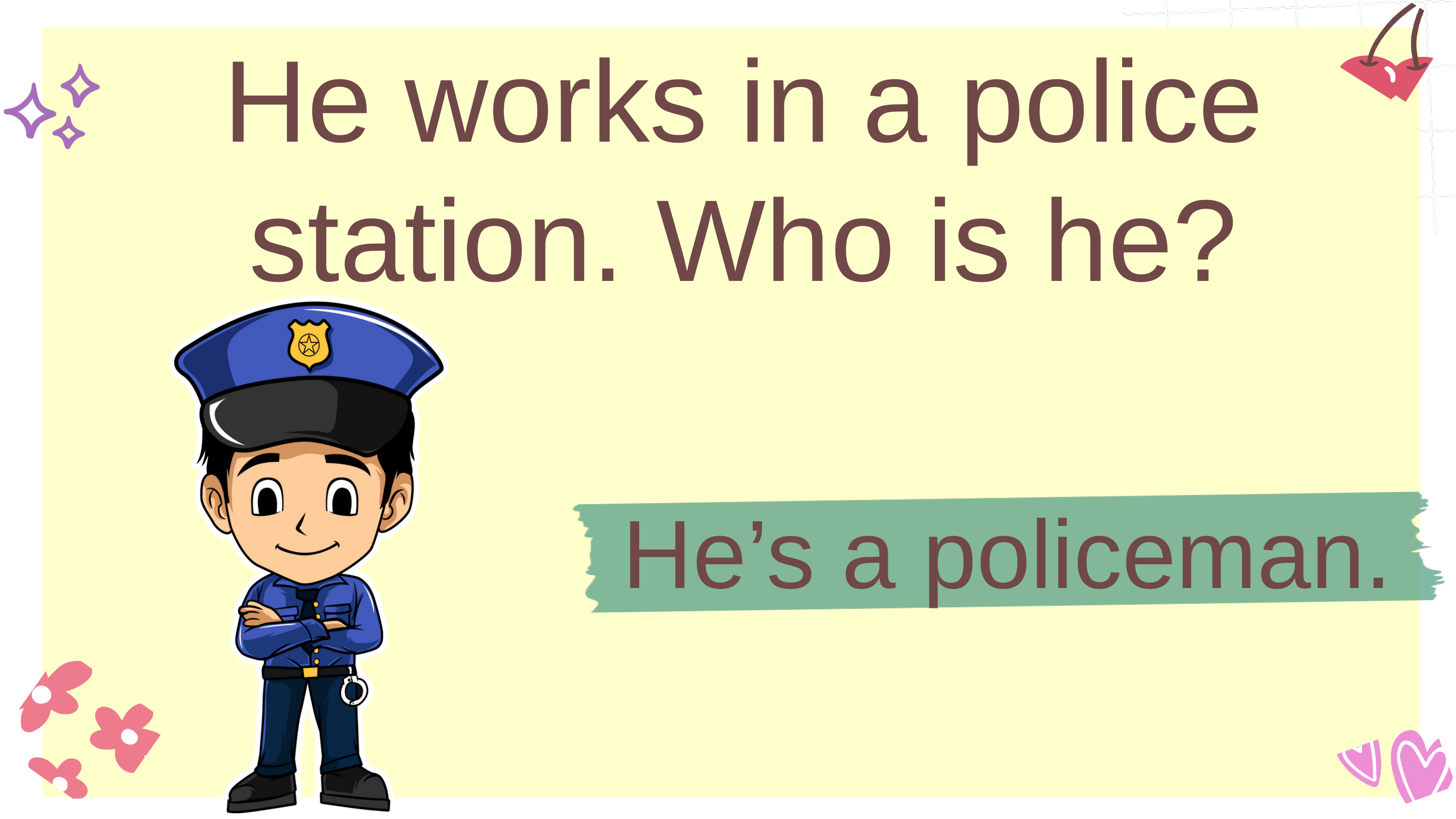

He works in a police station. Who is he?

He’s a policeman.